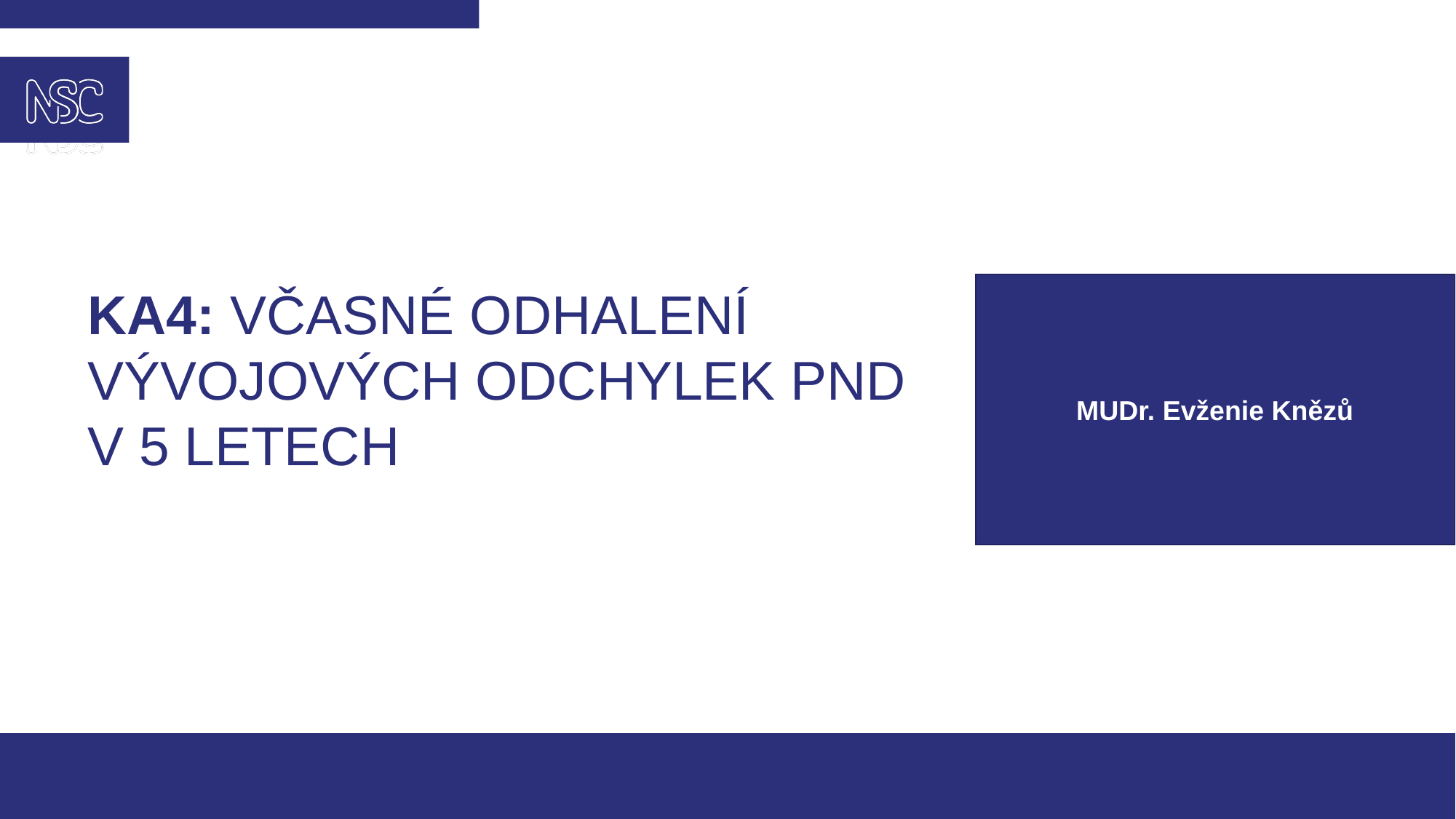

KA4: Včasné ODHALENÍ
VÝVOJOVých odchylek PND V 5 LETECH
MUDr. Evženie Knězů